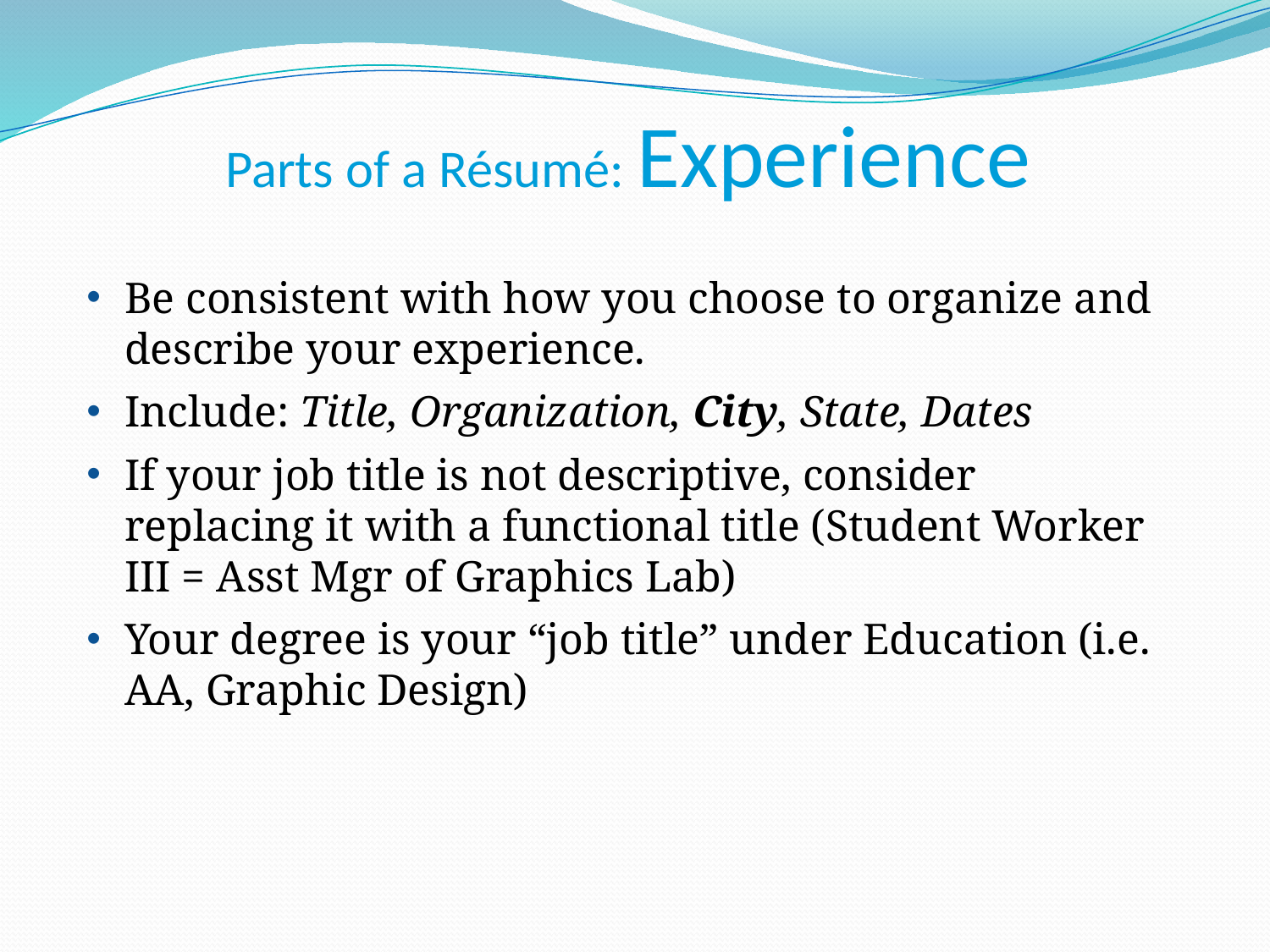

Parts of a Résumé: Experience
Be consistent with how you choose to organize and describe your experience.
Include: Title, Organization, City, State, Dates
If your job title is not descriptive, consider replacing it with a functional title (Student Worker III = Asst Mgr of Graphics Lab)
Your degree is your “job title” under Education (i.e. AA, Graphic Design)